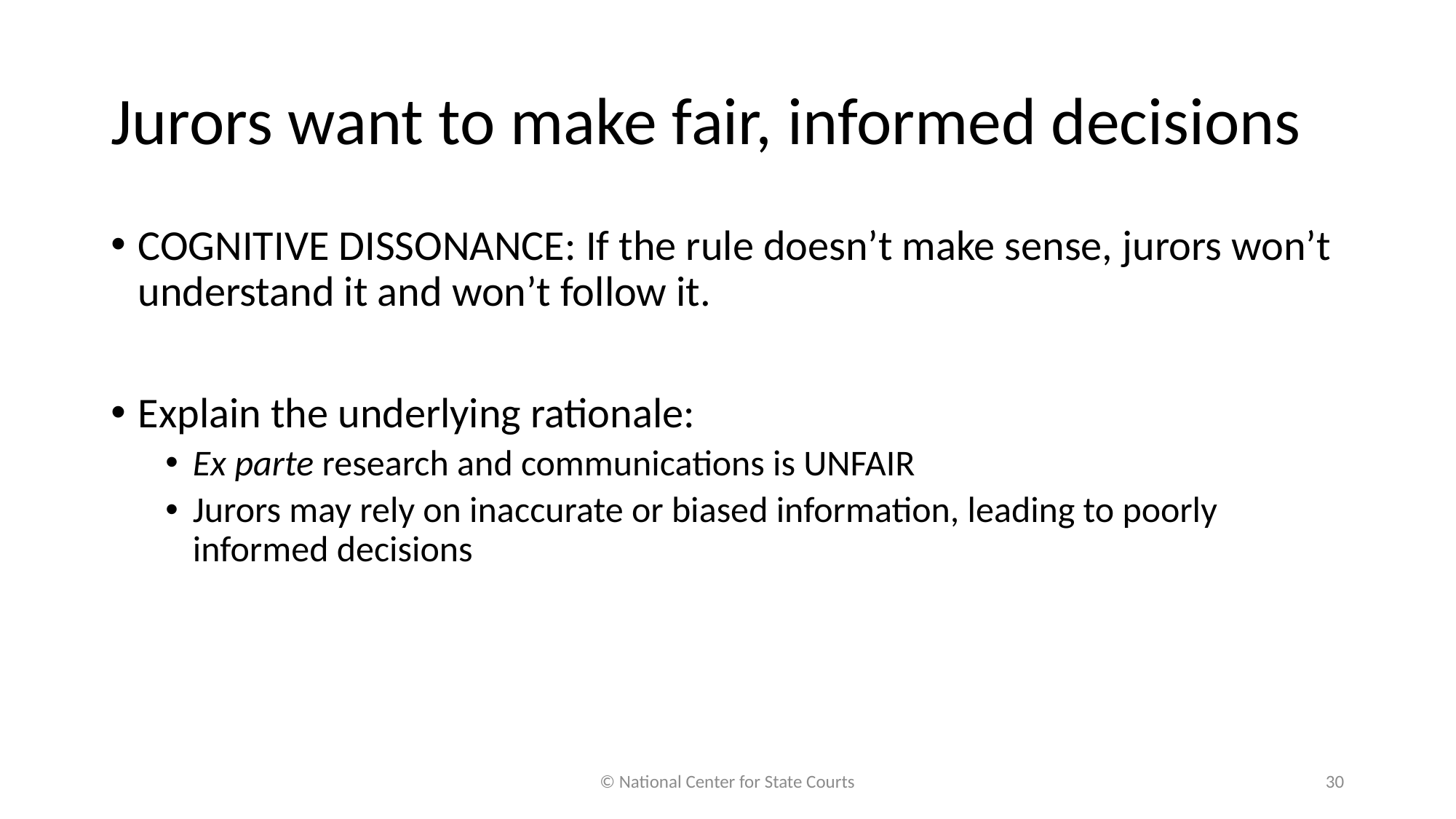

# Jurors want to make fair, informed decisions
COGNITIVE DISSONANCE: If the rule doesn’t make sense, jurors won’t understand it and won’t follow it.

Explain the underlying rationale:
Ex parte research and communications is UNFAIR
Jurors may rely on inaccurate or biased information, leading to poorly informed decisions
© National Center for State Courts
30